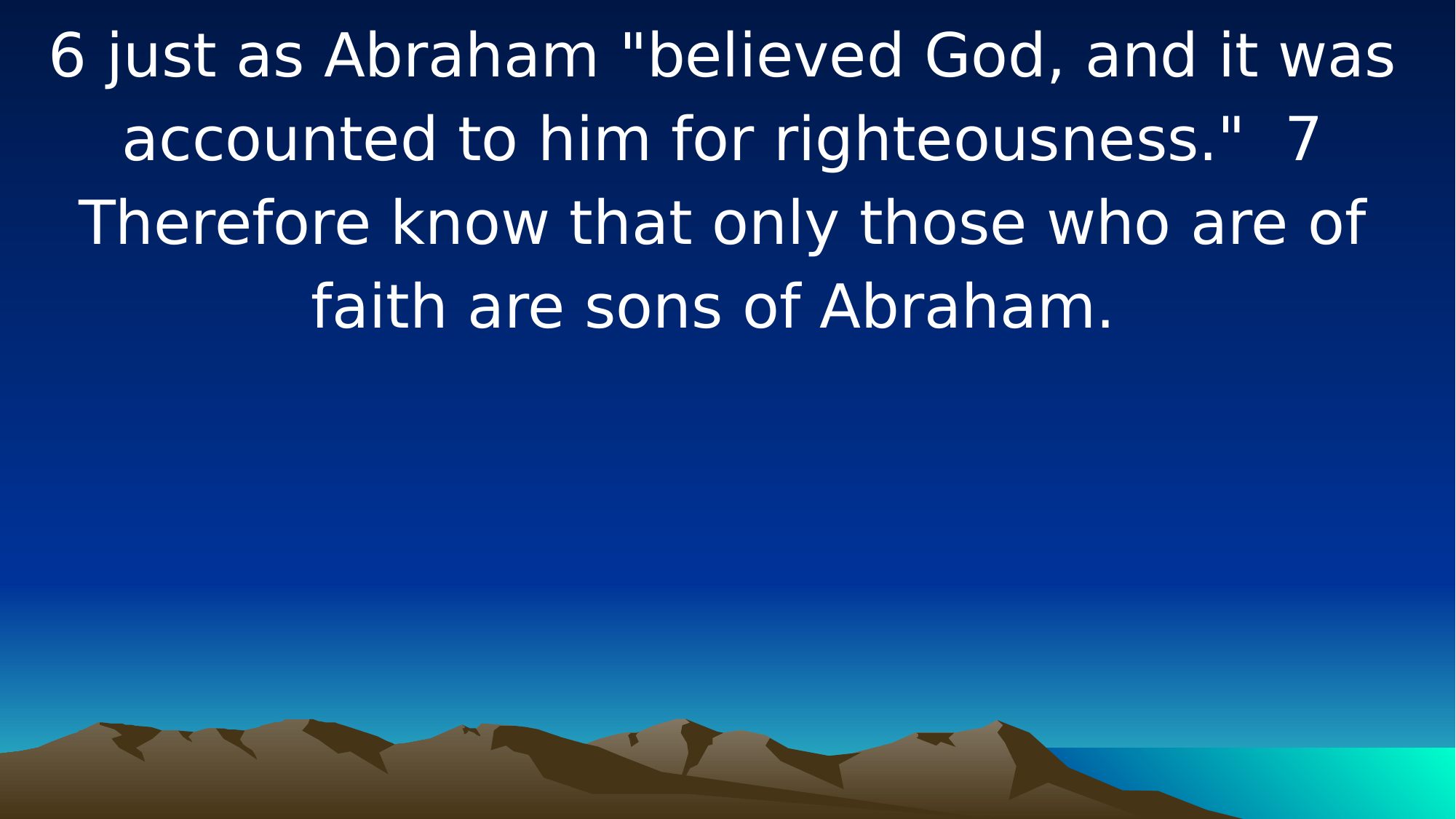

6 just as Abraham "believed God, and it was accounted to him for righteousness."  7 Therefore know that only those who are of faith are sons of Abraham.